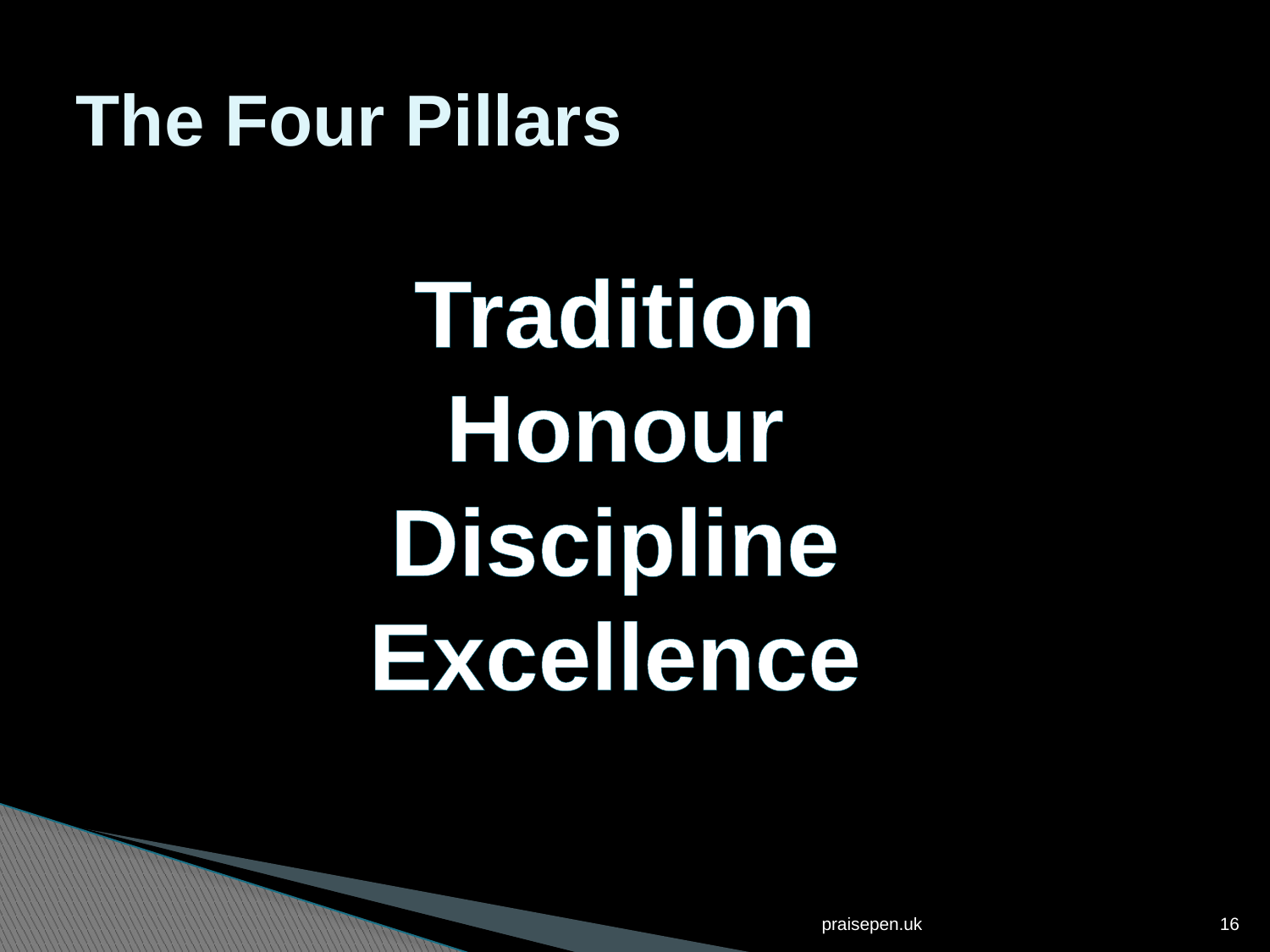

# The Four Pillars
Tradition
Honour
Discipline
Excellence
praisepen.uk
16